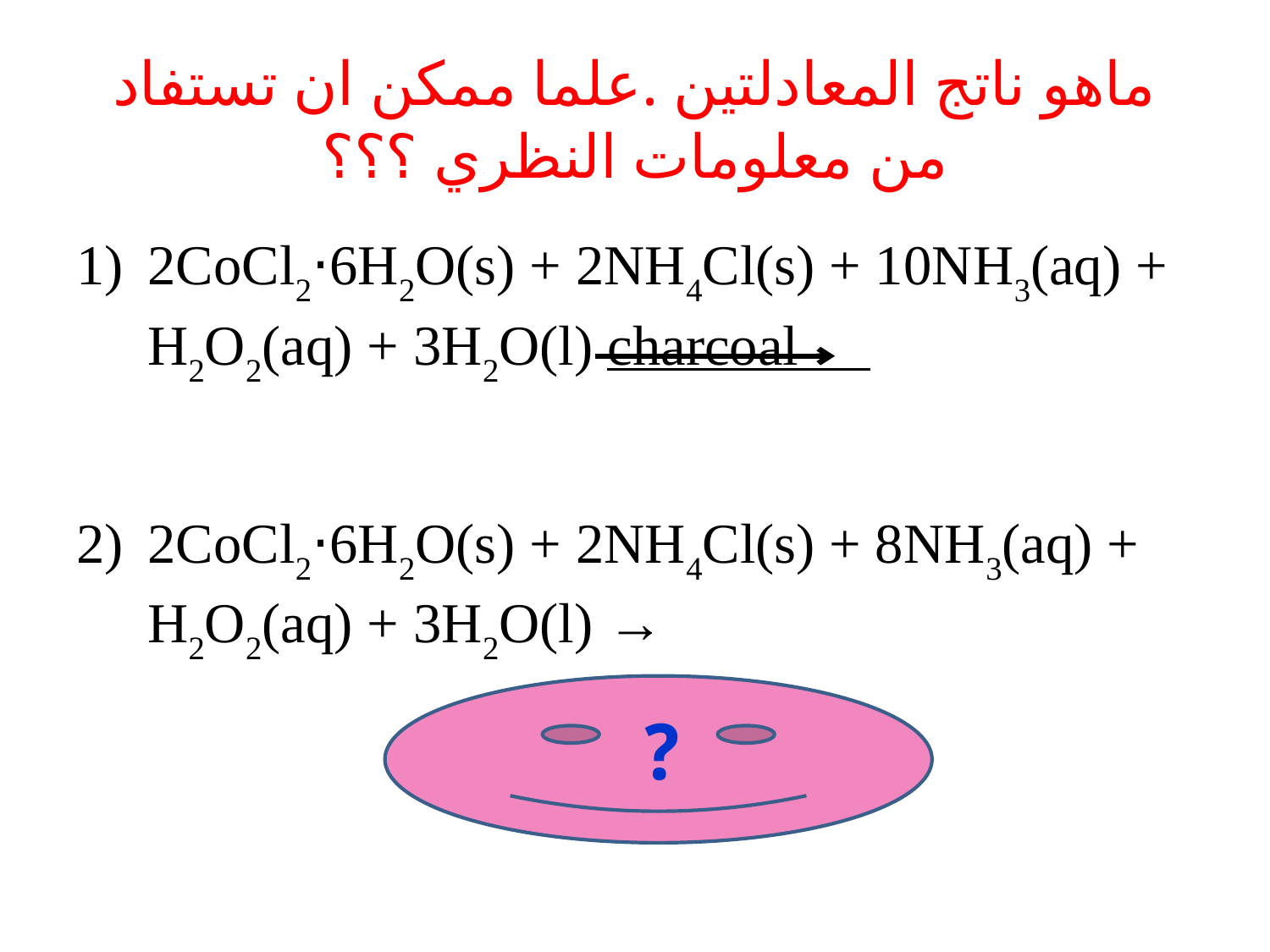

# ماهو ناتج المعادلتين .علما ممكن ان تستفاد من معلومات النظري ؟؟؟
2CoCl2⋅6H2O(s) + 2NH4Cl(s) + 10NH3(aq) + H2O2(aq) + 3H2O(l) charcoal

2CoCl2⋅6H2O(s) + 2NH4Cl(s) + 8NH3(aq) + H2O2(aq) + 3H2O(l) →

?